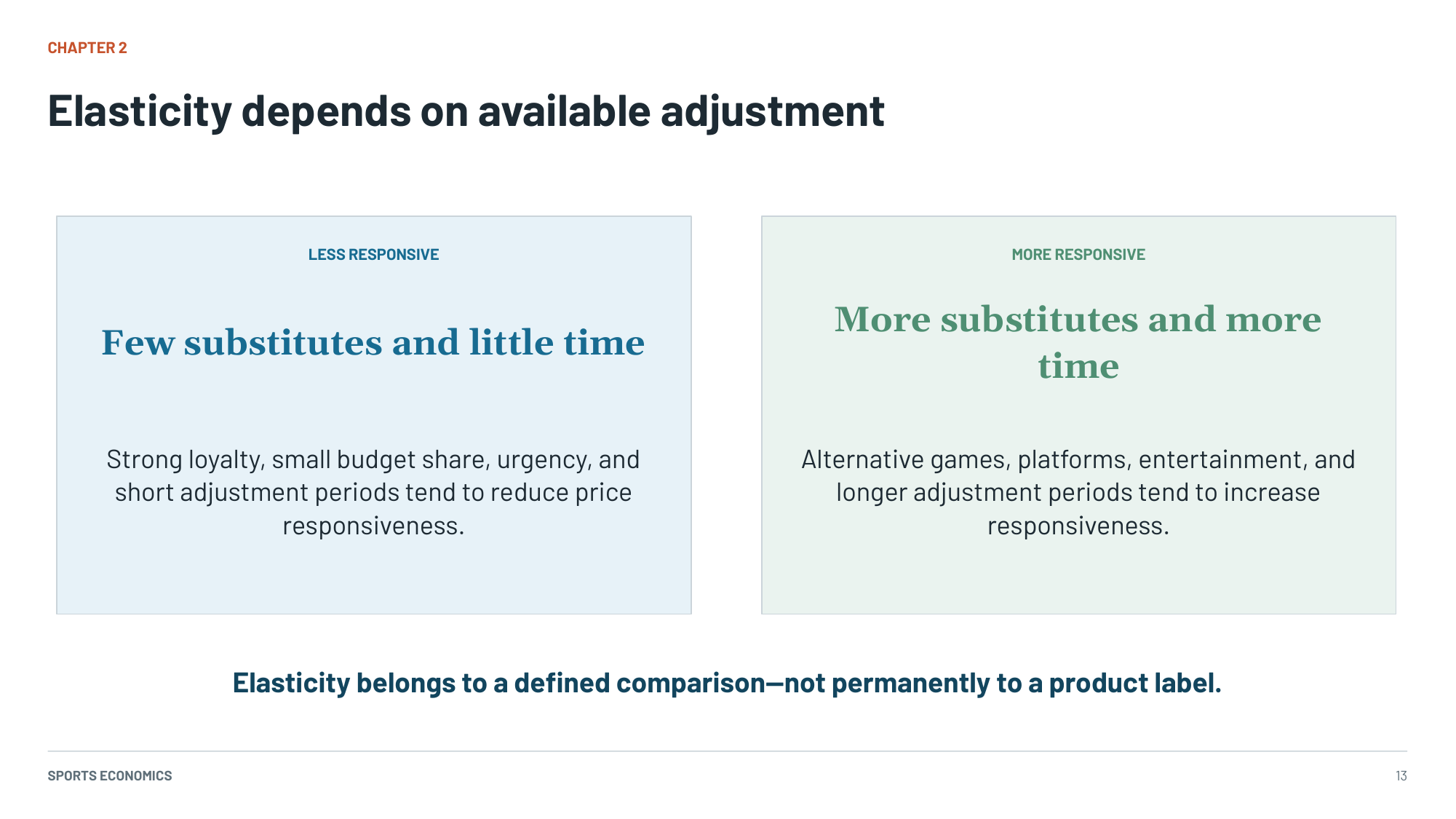

CHAPTER 2
Elasticity depends on available adjustment

LESS RESPONSIVE
MORE RESPONSIVE
Few substitutes and little time
More substitutes and more time
Strong loyalty, small budget share, urgency, and short adjustment periods tend to reduce price responsiveness.
Alternative games, platforms, entertainment, and longer adjustment periods tend to increase responsiveness.
Elasticity belongs to a defined comparison—not permanently to a product label.

SPORTS ECONOMICS
13